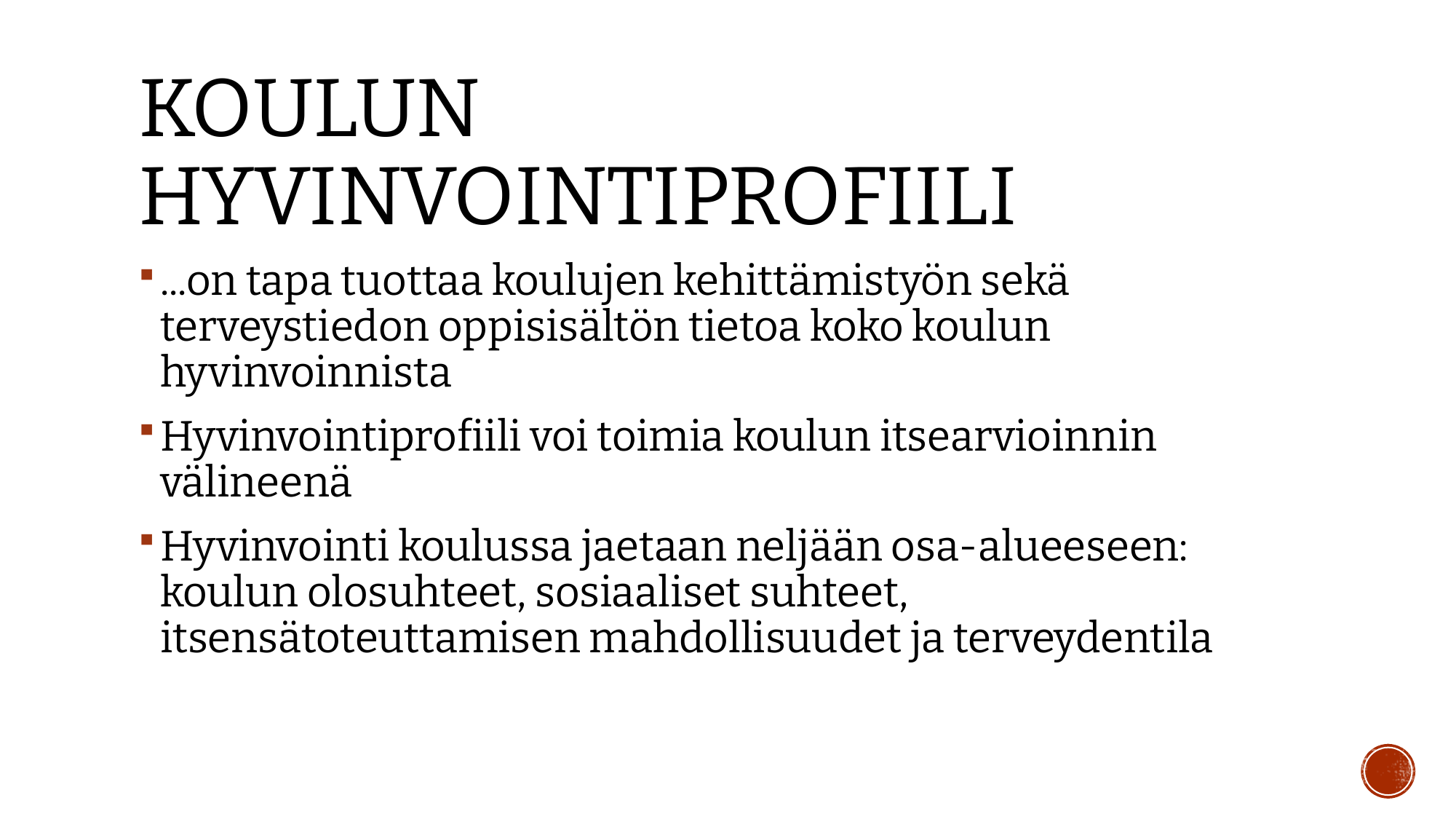

# Koulun hyvinvointiprofiili
...on tapa tuottaa koulujen kehittämistyön sekä terveystiedon oppisisältön tietoa koko koulun hyvinvoinnista
Hyvinvointiprofiili voi toimia koulun itsearvioinnin välineenä
Hyvinvointi koulussa jaetaan neljään osa-alueeseen: koulun olosuhteet, sosiaaliset suhteet, itsensätoteuttamisen mahdollisuudet ja terveydentila